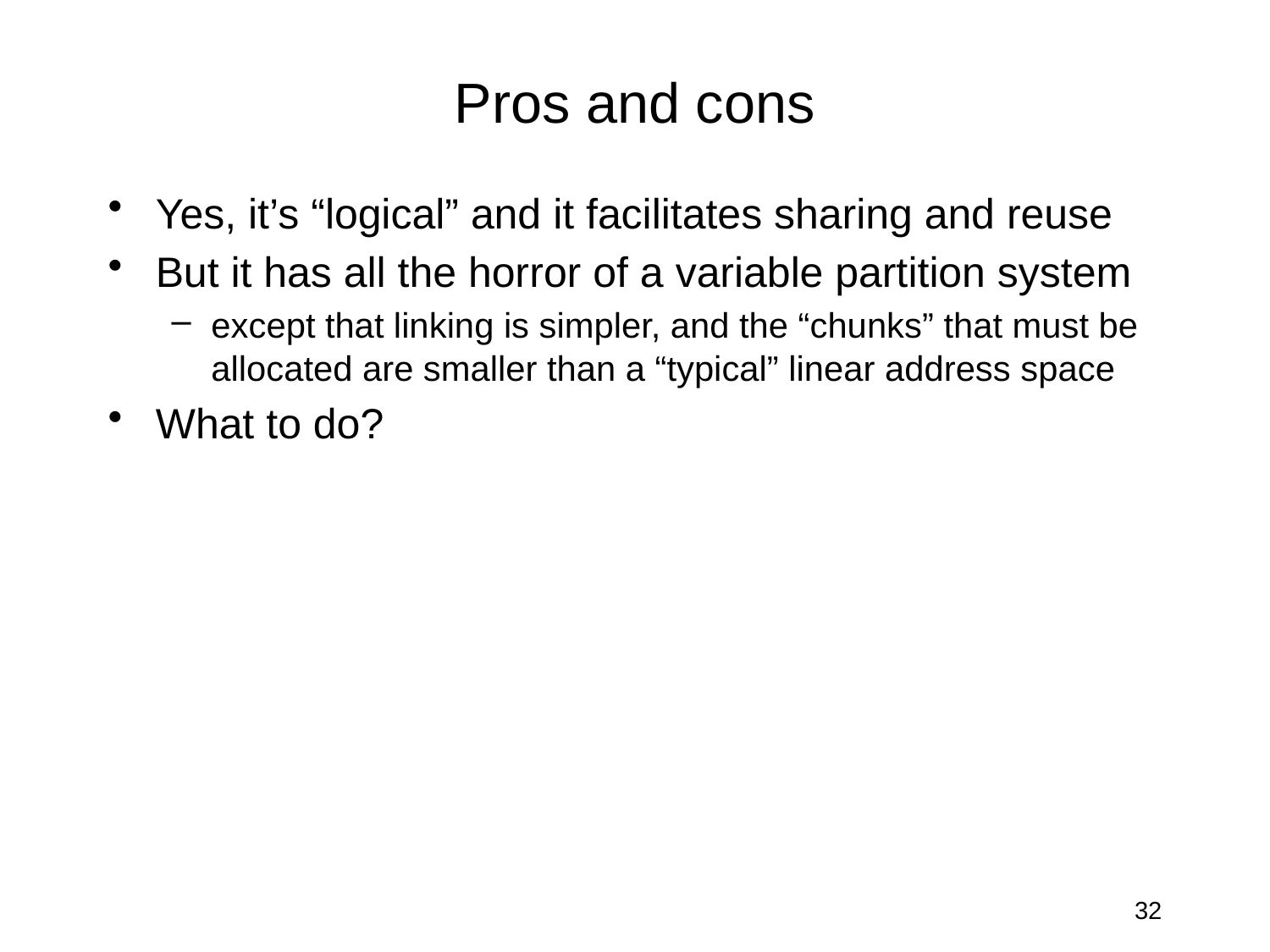

# Pros and cons
Yes, it’s “logical” and it facilitates sharing and reuse
But it has all the horror of a variable partition system
except that linking is simpler, and the “chunks” that must be allocated are smaller than a “typical” linear address space
What to do?

32